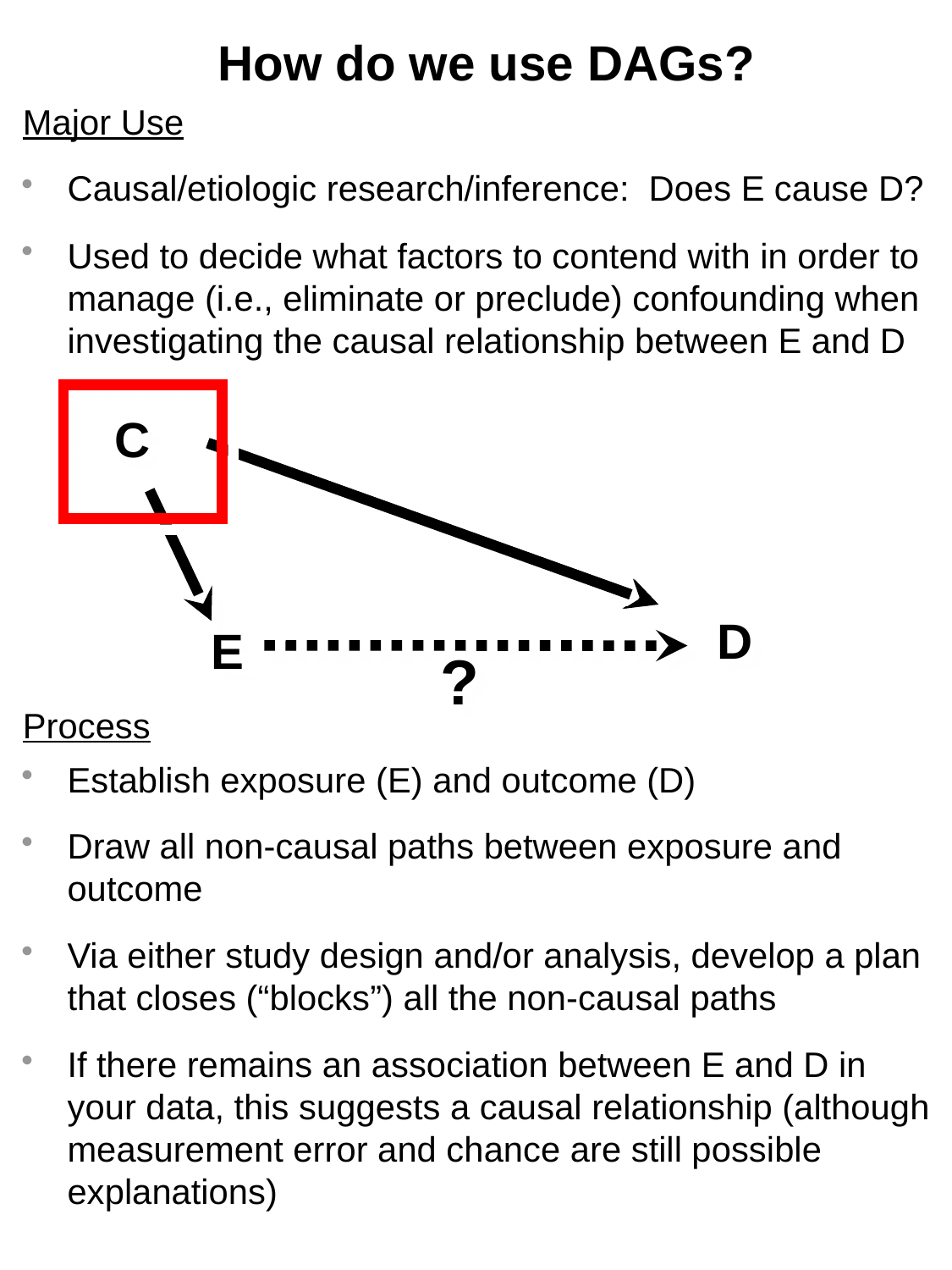

How do we use DAGs?
Major Use
Causal/etiologic research/inference:  Does E cause D?
Used to decide what factors to contend with in order to manage (i.e., eliminate or preclude) confounding when investigating the causal relationship between E and D

C

D
E
?

Process
Establish exposure (E) and outcome (D)
Draw all non-causal paths between exposure and outcome
Via either study design and/or analysis, develop a plan that closes (“blocks”) all the non-causal paths
If there remains an association between E and D in your data, this suggests a causal relationship (although measurement error and chance are still possible explanations)